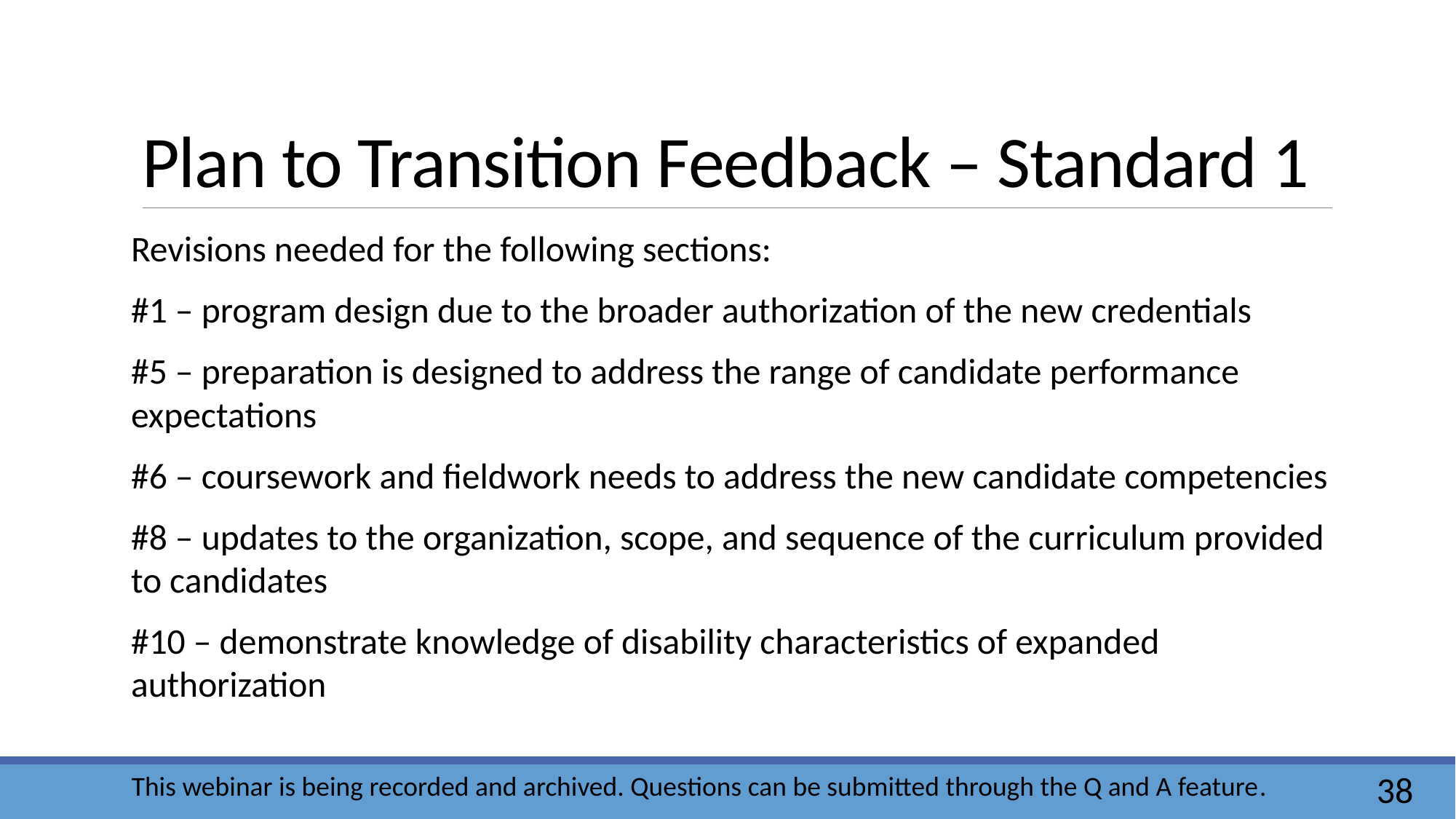

# Plan to Transition Feedback – Standard 1
Revisions needed for the following sections:
#1 – program design due to the broader authorization of the new credentials
#5 – preparation is designed to address the range of candidate performance expectations
#6 – coursework and fieldwork needs to address the new candidate competencies
#8 – updates to the organization, scope, and sequence of the curriculum provided to candidates
#10 – demonstrate knowledge of disability characteristics of expanded authorization
38
This webinar is being recorded and archived. Questions can be submitted through the Q and A feature.